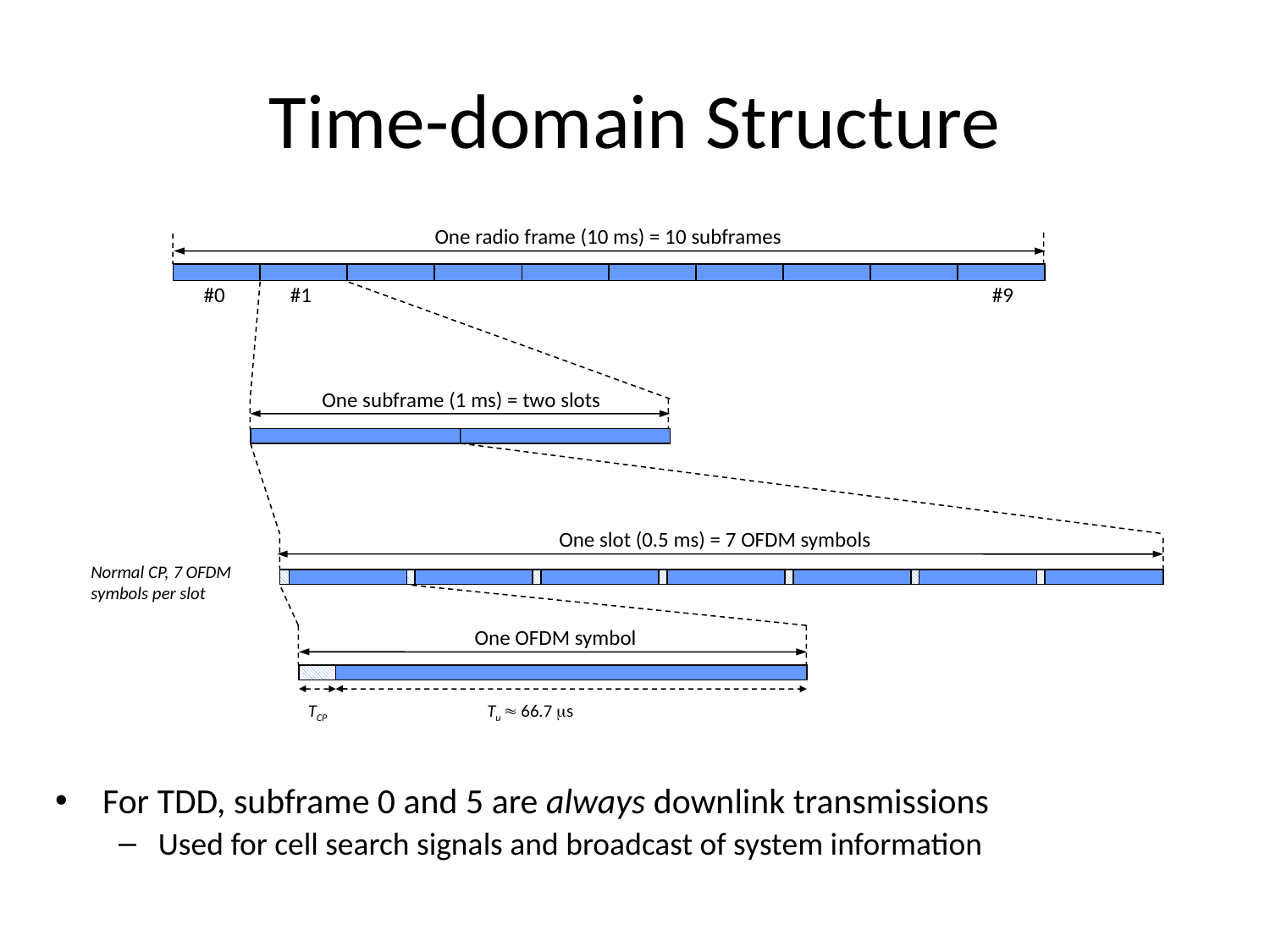

# Time-domain Structure
One radio frame (10 ms) = 10 subframes

#0
#1
#9

One subframe (1 ms) = two slots

One slot (0.5 ms) = 7 OFDM symbols

Normal CP, 7 OFDM symbols per slot

One OFDM symbol

TCP
Tu ≈ 66.7 μs
For TDD, subframe 0 and 5 are always downlink transmissions
Used for cell search signals and broadcast of system information